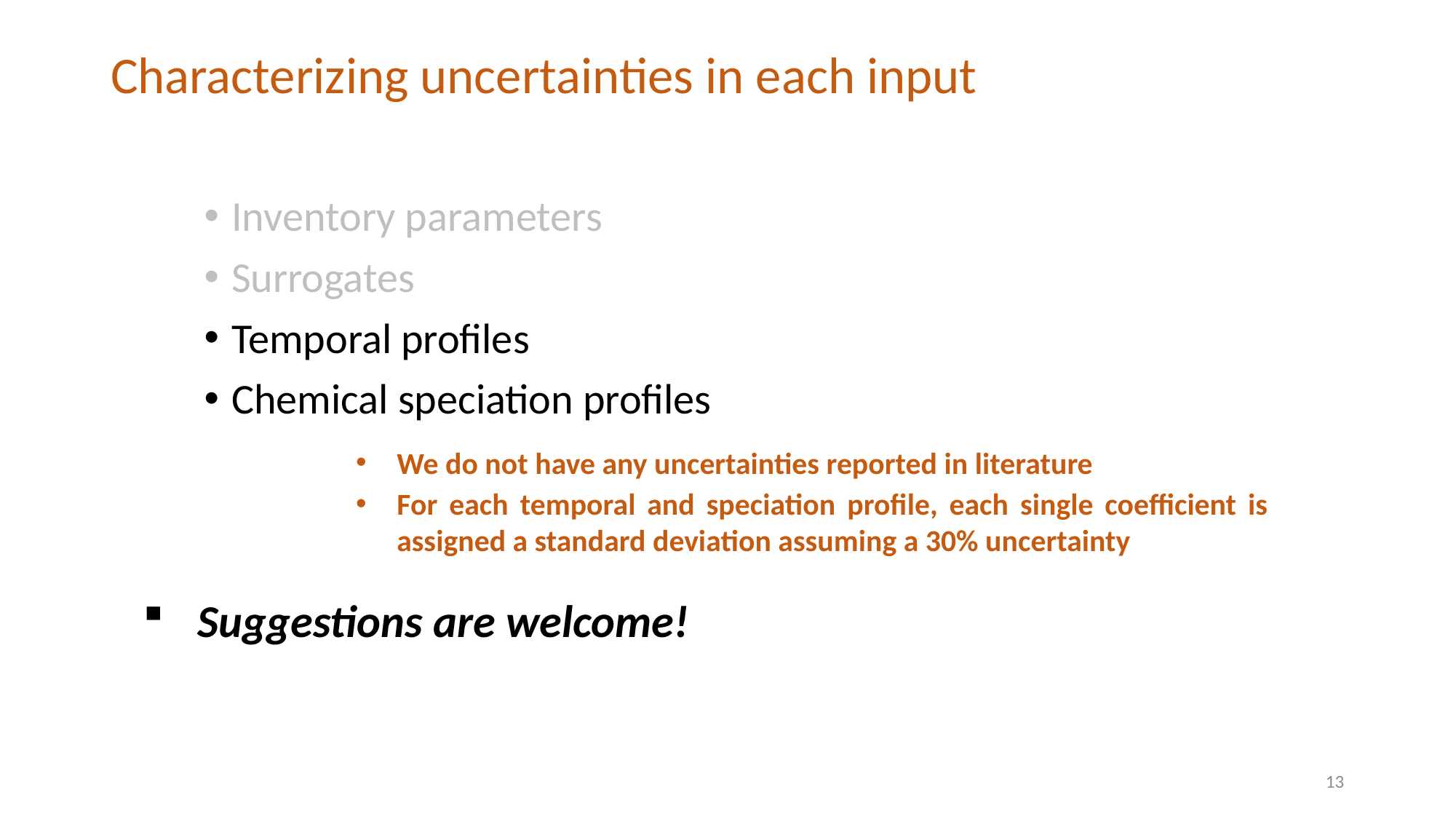

Characterizing uncertainties in each input
Inventory parameters
Surrogates
Temporal profiles
Chemical speciation profiles

We do not have any uncertainties reported in literature
For each temporal and speciation profile, each single coefficient is assigned a standard deviation assuming a 30% uncertainty

Suggestions are welcome!
13